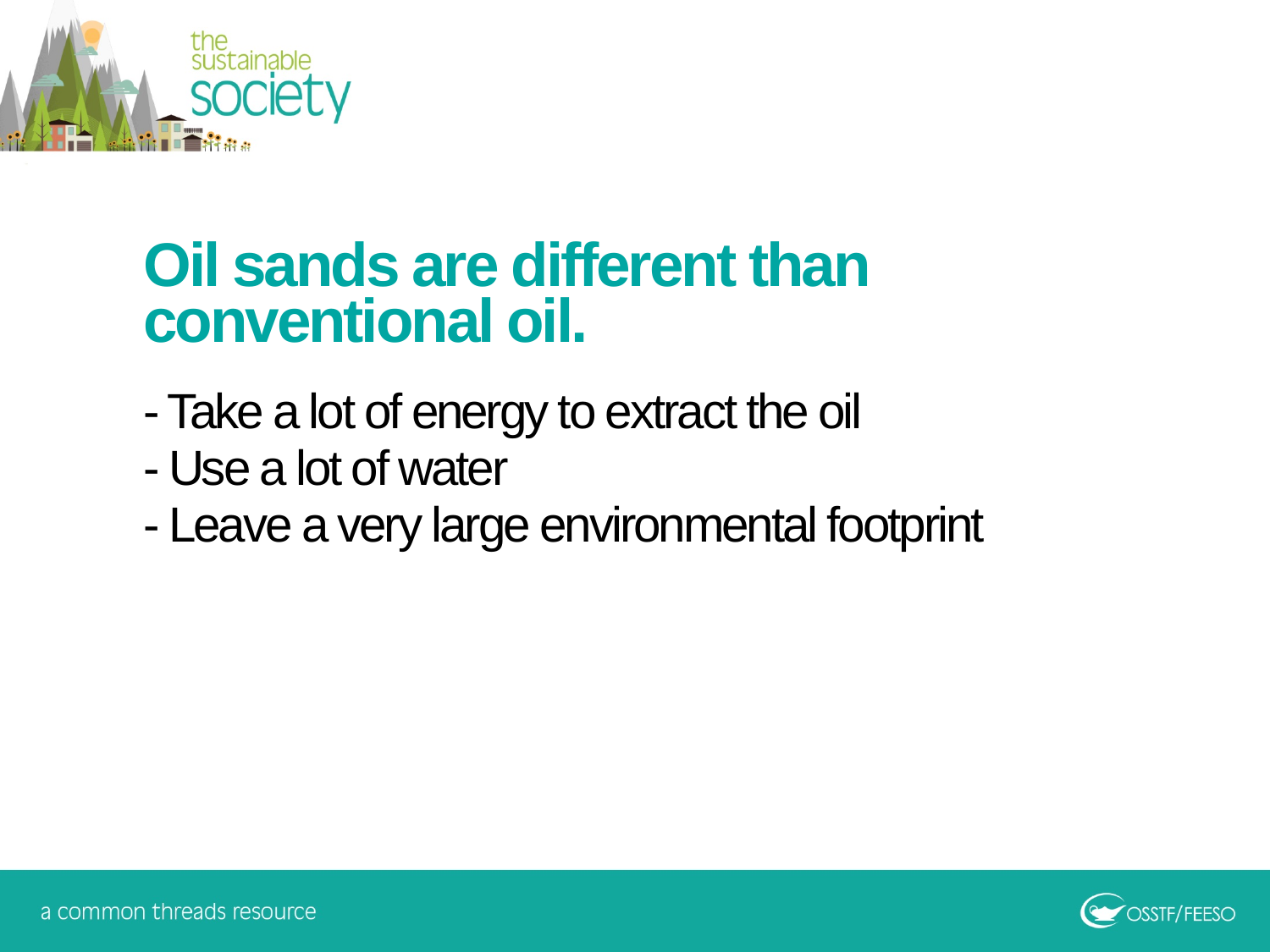

Oil sands are different than conventional oil.
- Take a lot of energy to extract the oil
- Use a lot of water
- Leave a very large environmental footprint